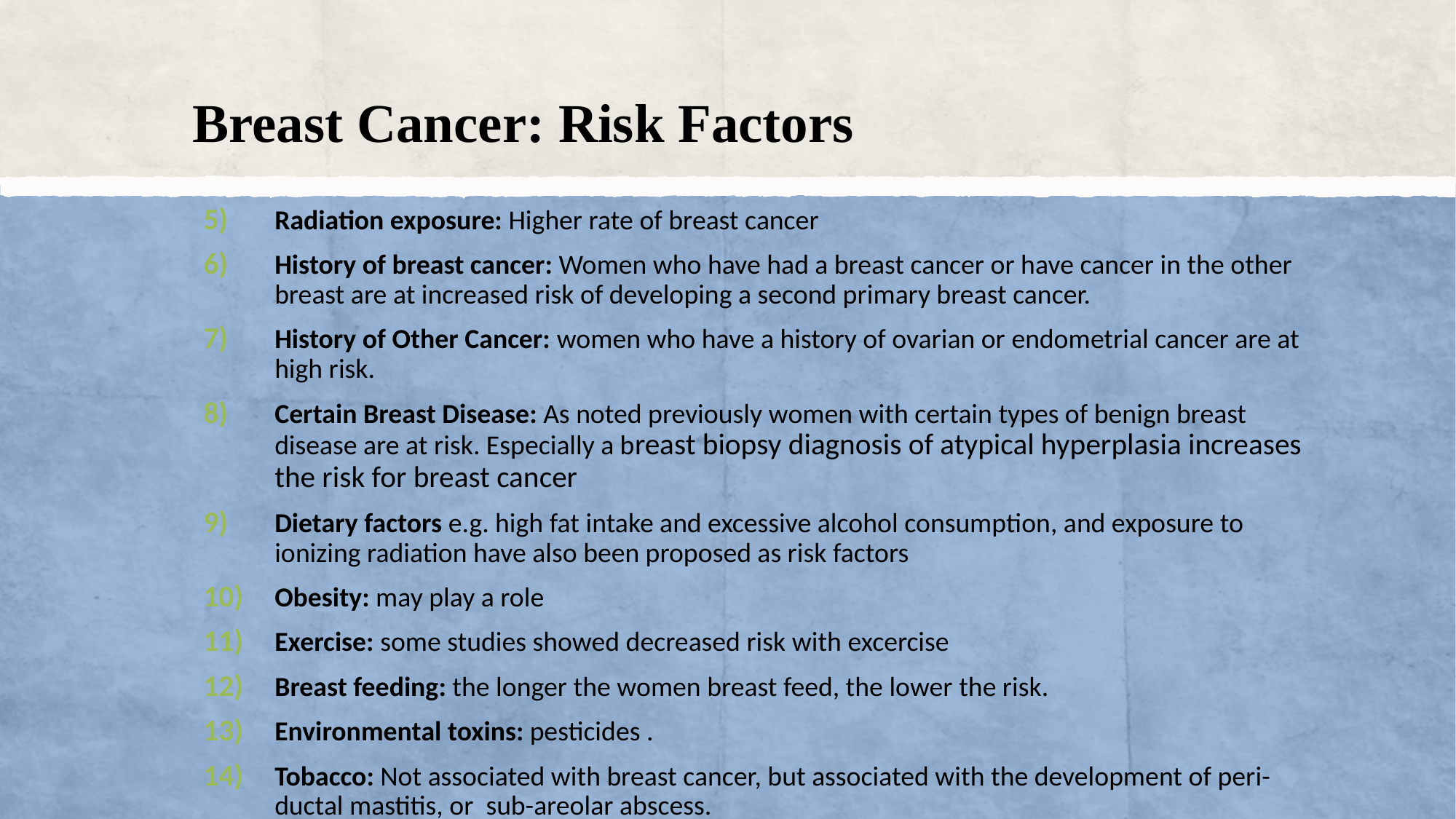

# Breast Cancer: Risk Factors
Radiation exposure: Higher rate of breast cancer
History of breast cancer: Women who have had a breast cancer or have cancer in the other breast are at increased risk of developing a second primary breast cancer.
History of Other Cancer: women who have a history of ovarian or endometrial cancer are at high risk.
Certain Breast Disease: As noted previously women with certain types of benign breast disease are at risk. Especially a breast biopsy diagnosis of atypical hyperplasia increases the risk for breast cancer
Dietary factors e.g. high fat intake and excessive alcohol consumption, and exposure to ionizing radiation have also been proposed as risk factors
Obesity: may play a role
Exercise: some studies showed decreased risk with excercise
Breast feeding: the longer the women breast feed, the lower the risk.
Environmental toxins: pesticides .
Tobacco: Not associated with breast cancer, but associated with the development of peri-ductal mastitis, or  sub-areolar abscess.